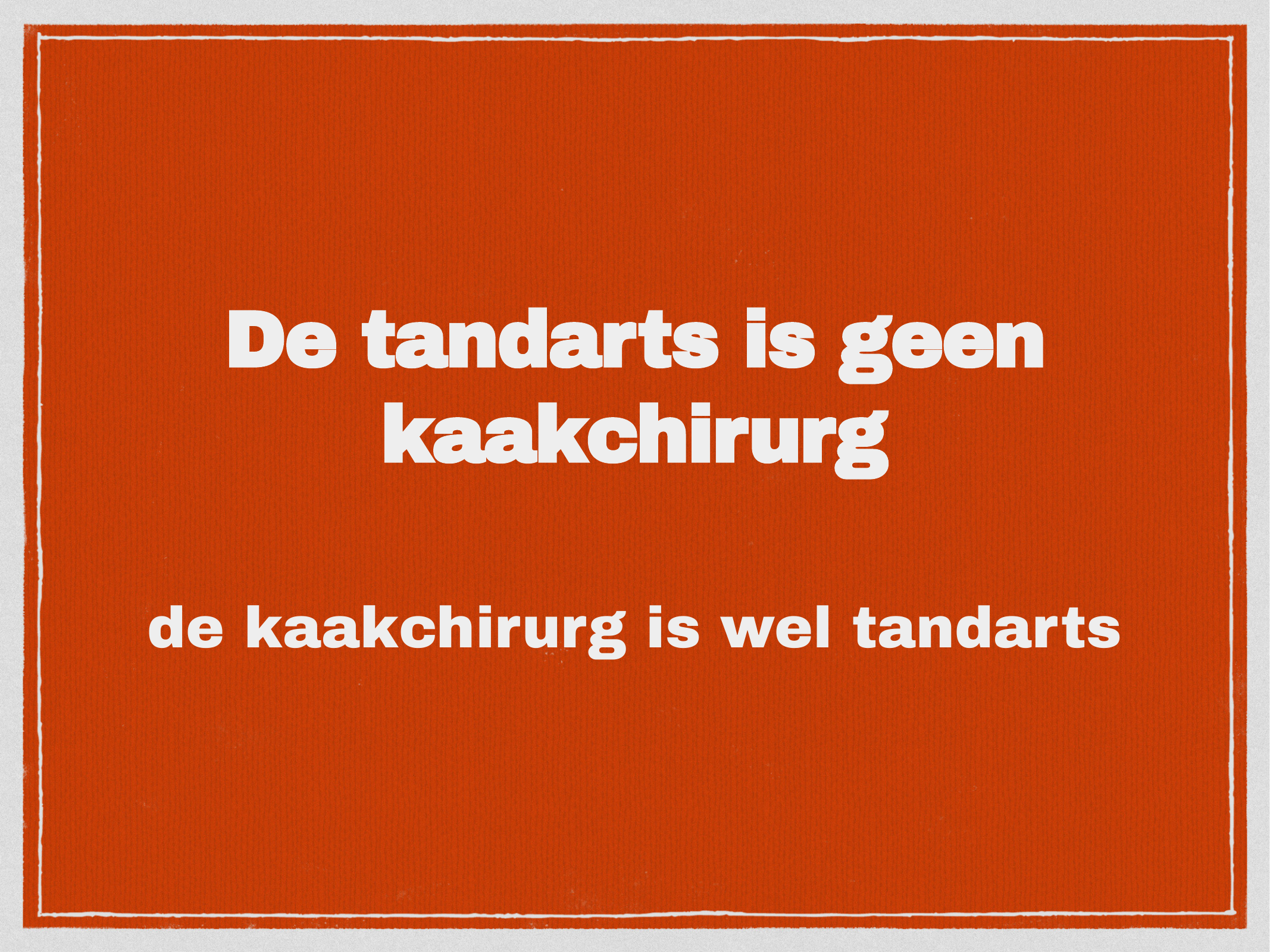

# De tandarts is geen kaakchirurg

de kaakchirurg is wel tandarts